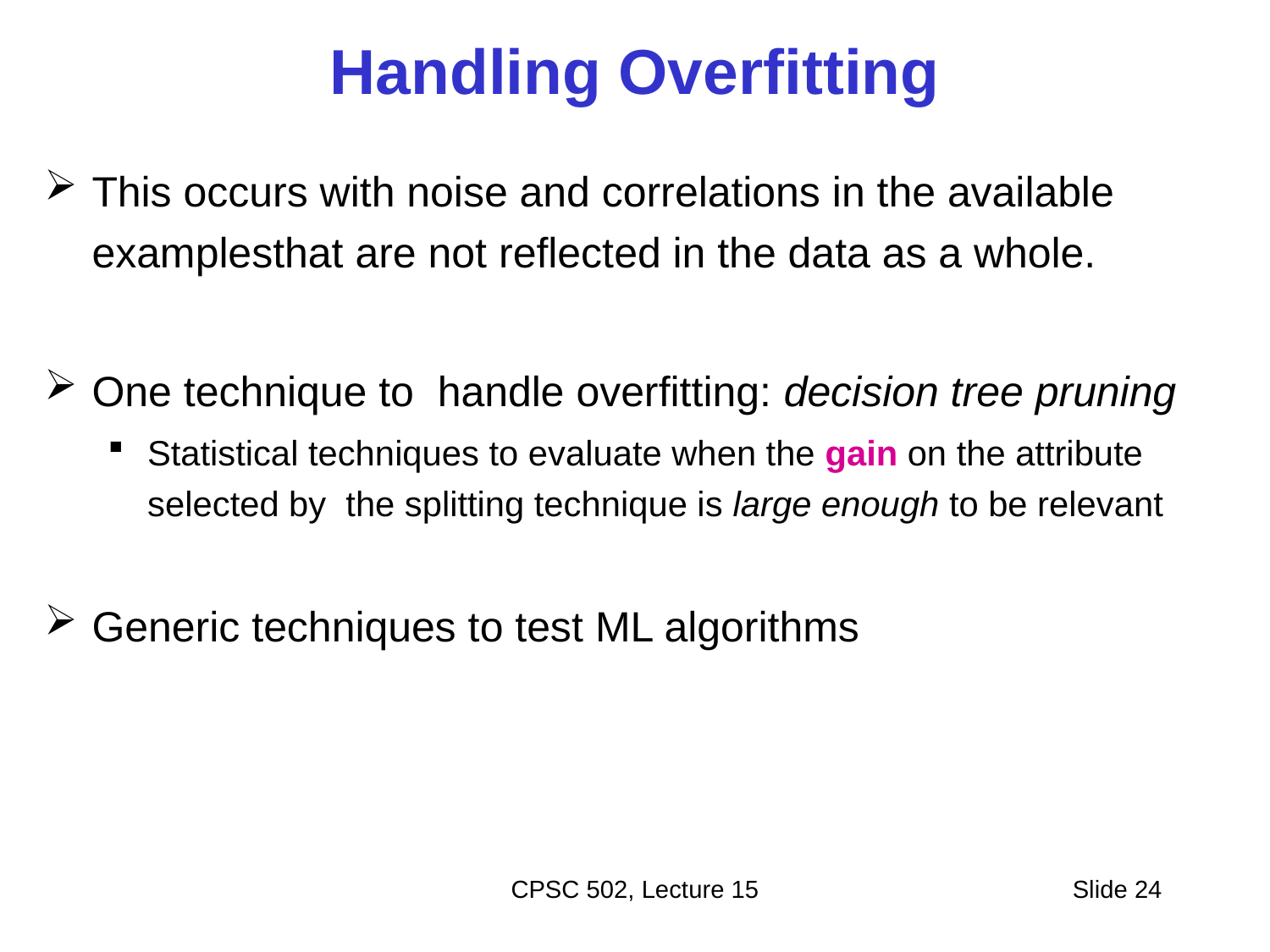

# Handling Overfitting
This occurs with noise and correlations in the available examplesthat are not reflected in the data as a whole.

One technique to  handle overfitting: decision tree pruning
Statistical techniques to evaluate when the gain on the attribute selected by  the splitting technique is large enough to be relevant

Generic techniques to test ML algorithms
CPSC 502, Lecture 15
24